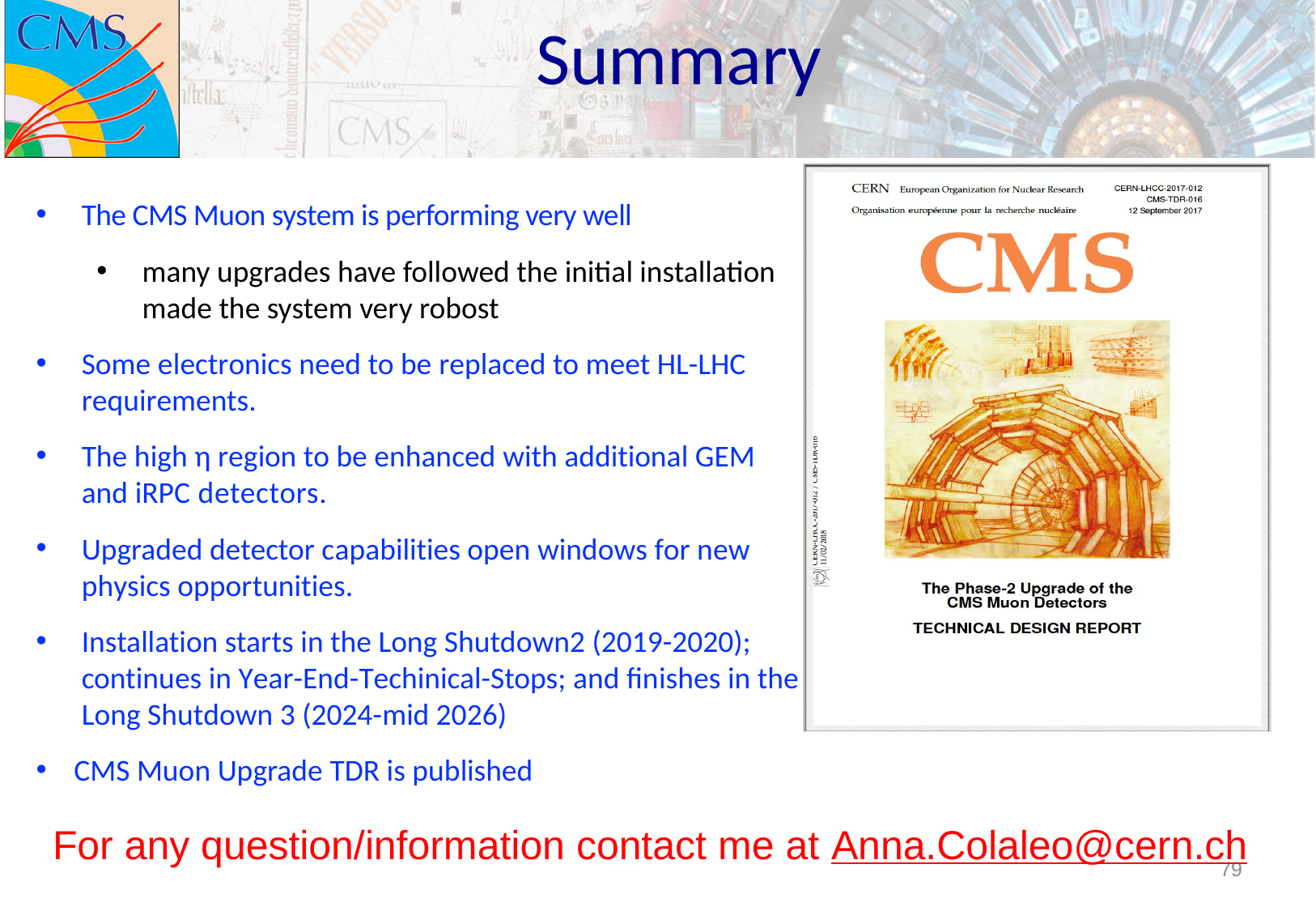

# Summary

The CMS Muon system is performing very well
many upgrades have followed the initial installation made the system very robost
Some electronics need to be replaced to meet HL-LHC requirements.
The high η region to be enhanced with additional GEM and iRPC detectors.
Upgraded detector capabilities open windows for new physics opportunities.
Installation starts in the Long Shutdown2 (2019-2020); continues in Year-End-Techinical-Stops; and finishes in the Long Shutdown 3 (2024-mid 2026)
CMS Muon Upgrade TDR is published

For any question/information contact me at Anna.Colaleo@cern.ch

79